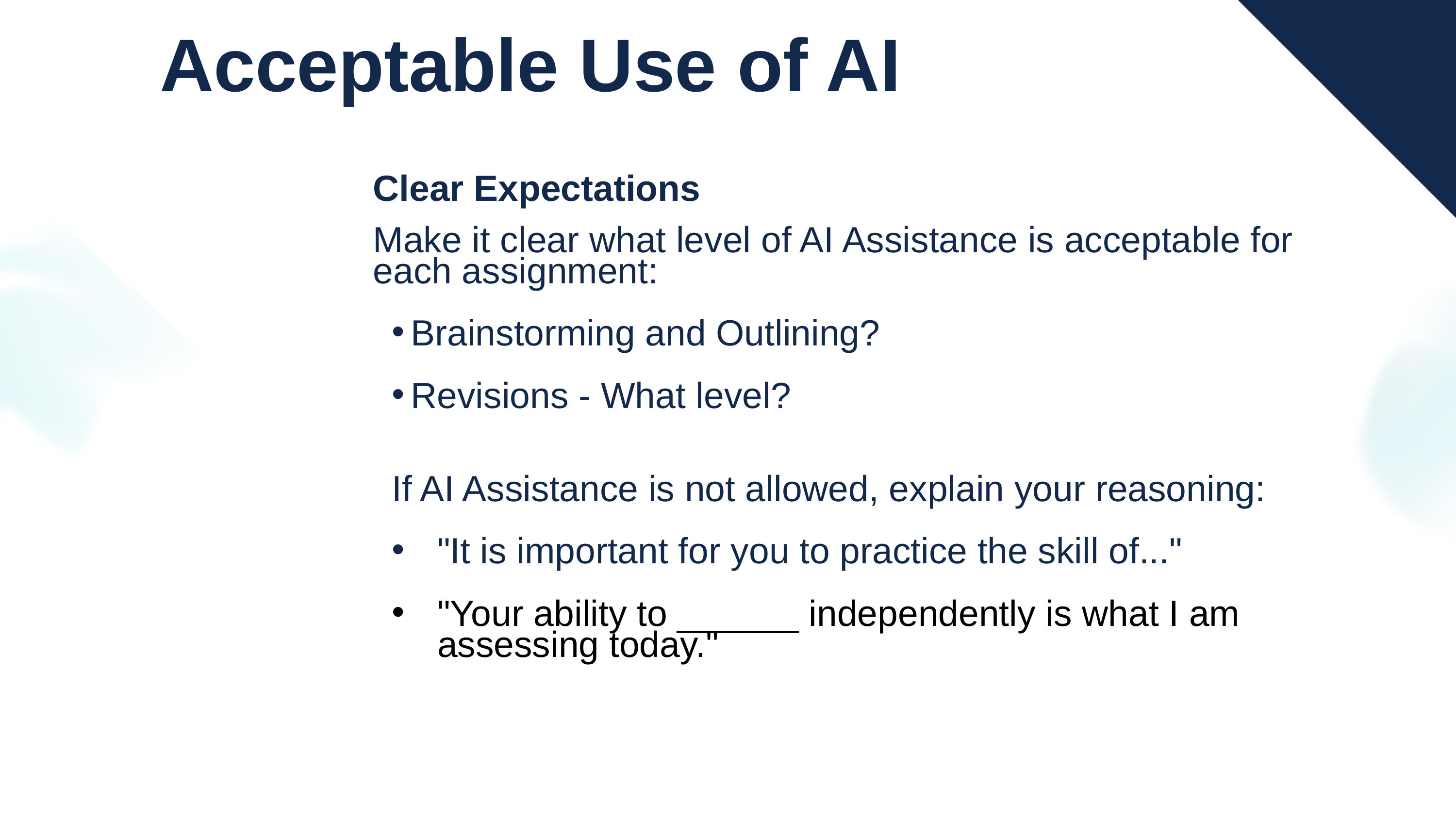

Acceptable Use of AI
Clear Expectations
Make it clear what level of AI Assistance is acceptable for each assignment:

Brainstorming and Outlining?

Revisions - What level?

If AI Assistance is not allowed, explain your reasoning:

"It is important for you to practice the skill of..."

"Your ability to ______ independently is what I am assessing today."